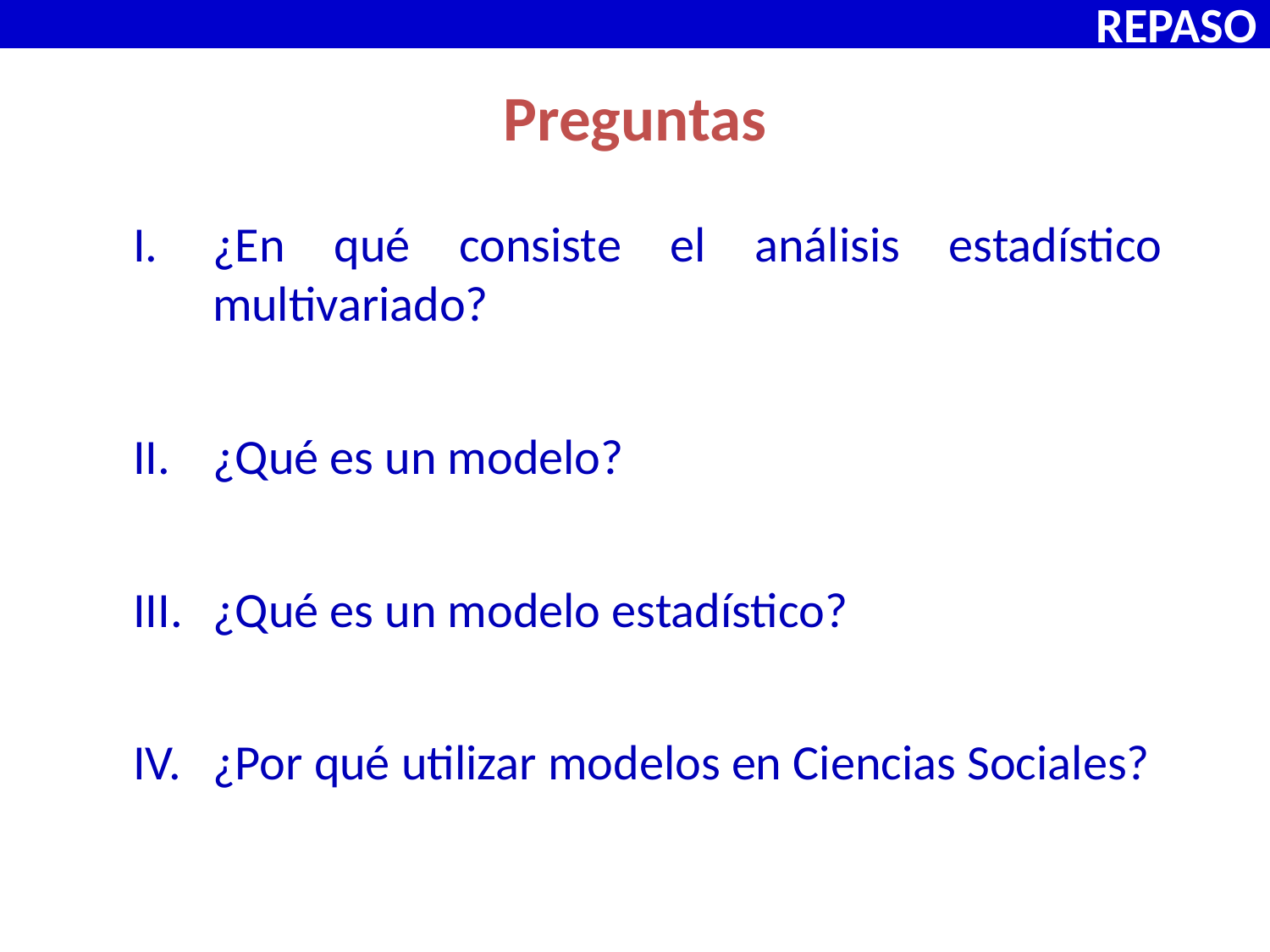

REPASO
# Preguntas
¿En qué consiste el análisis estadístico multivariado?

¿Qué es un modelo?

¿Qué es un modelo estadístico?

¿Por qué utilizar modelos en Ciencias Sociales?